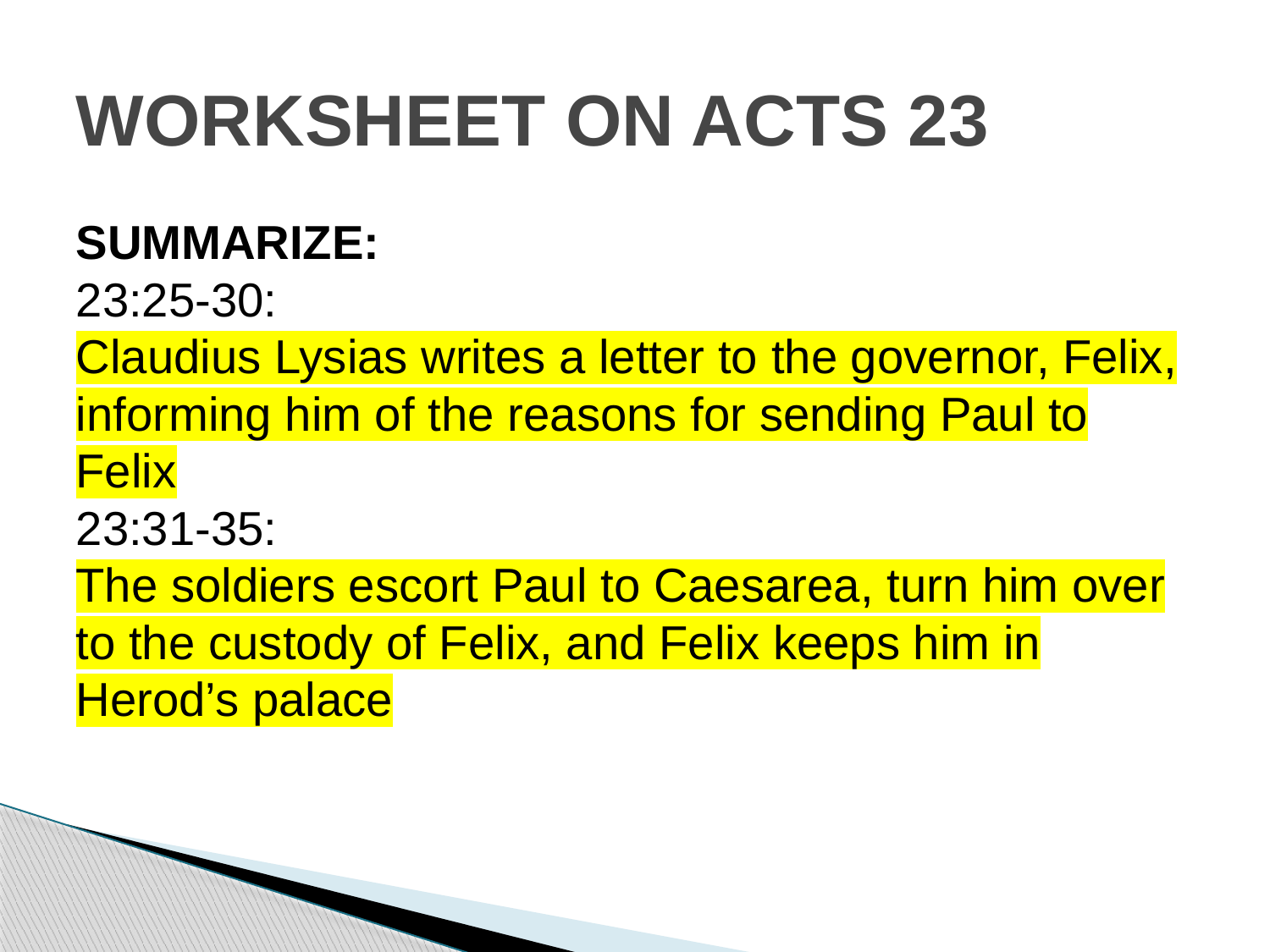

# WORKSHEET ON ACTS 23
SUMMARIZE:
23:25-30:
Claudius Lysias writes a letter to the governor, Felix, informing him of the reasons for sending Paul to Felix
23:31-35:
The soldiers escort Paul to Caesarea, turn him over to the custody of Felix, and Felix keeps him in Herod’s palace